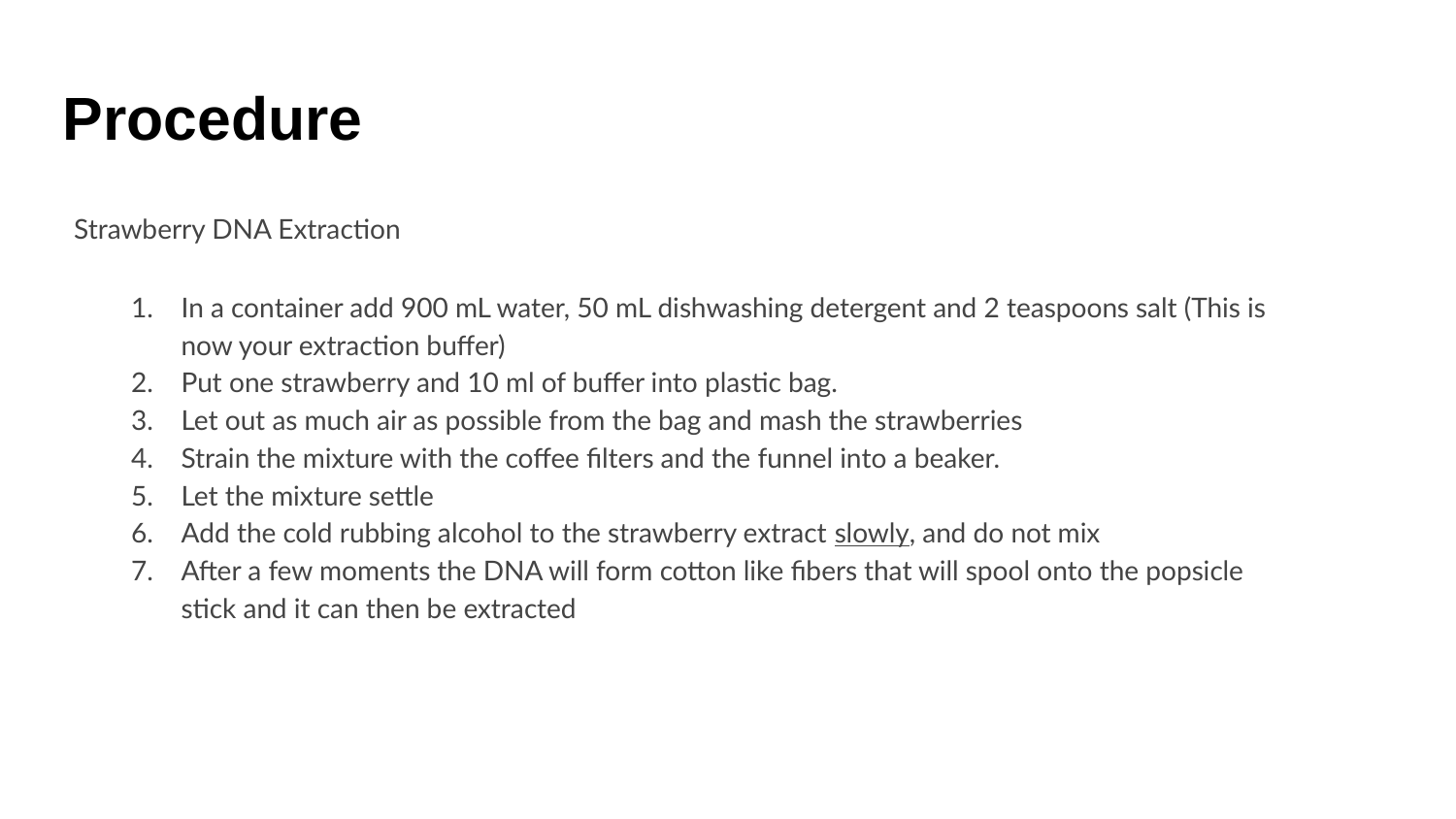

# Procedure
Strawberry DNA Extraction
In a container add 900 mL water, 50 mL dishwashing detergent and 2 teaspoons salt (This is now your extraction buffer)
Put one strawberry and 10 ml of buffer into plastic bag.
Let out as much air as possible from the bag and mash the strawberries
Strain the mixture with the coffee filters and the funnel into a beaker.
Let the mixture settle
Add the cold rubbing alcohol to the strawberry extract slowly, and do not mix
After a few moments the DNA will form cotton like fibers that will spool onto the popsicle stick and it can then be extracted